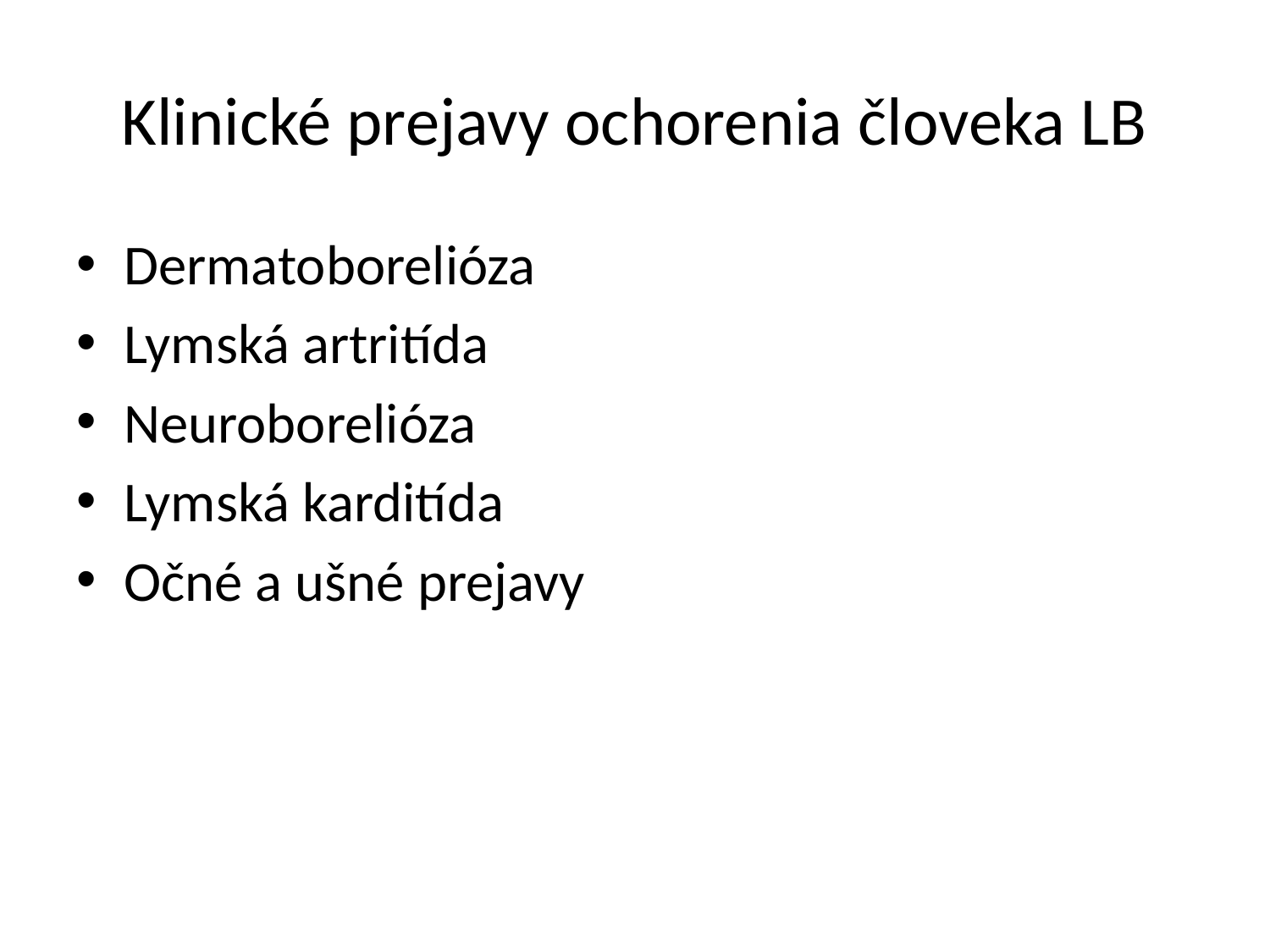

# Klinické prejavy ochorenia človeka LB
Dermatoborelióza
Lymská artritída
Neuroborelióza
Lymská karditída
Očné a ušné prejavy